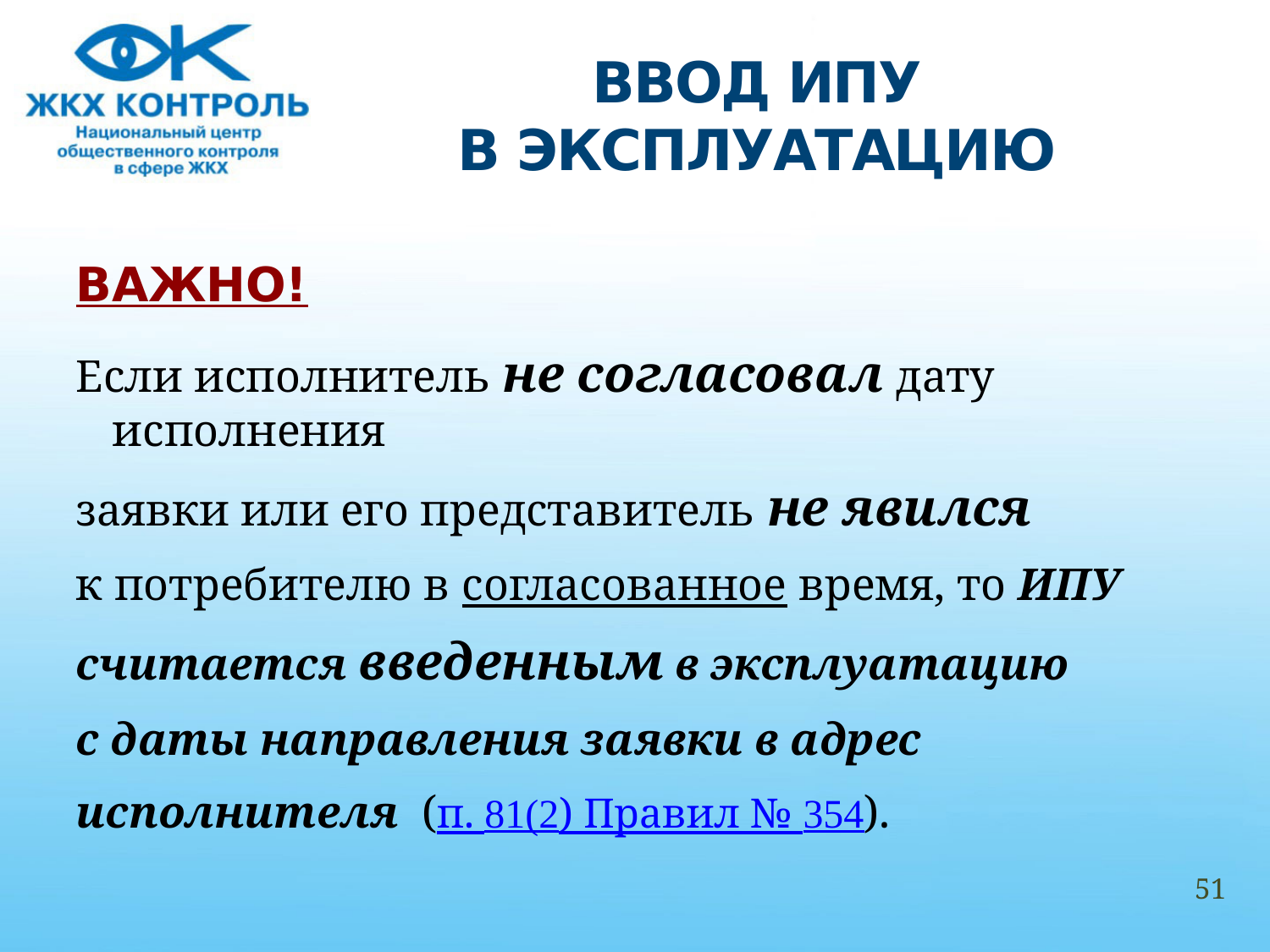

# ВВОД ИПУ В ЭКСПЛУАТАЦИЮ
ВАЖНО!
Если исполнитель не согласовал дату исполнения
заявки или его представитель не явился
к потребителю в согласованное время, то ИПУ
считается введенным в эксплуатацию
с даты направления заявки в адрес
исполнителя  (п. 81(2) Правил № 354).
51